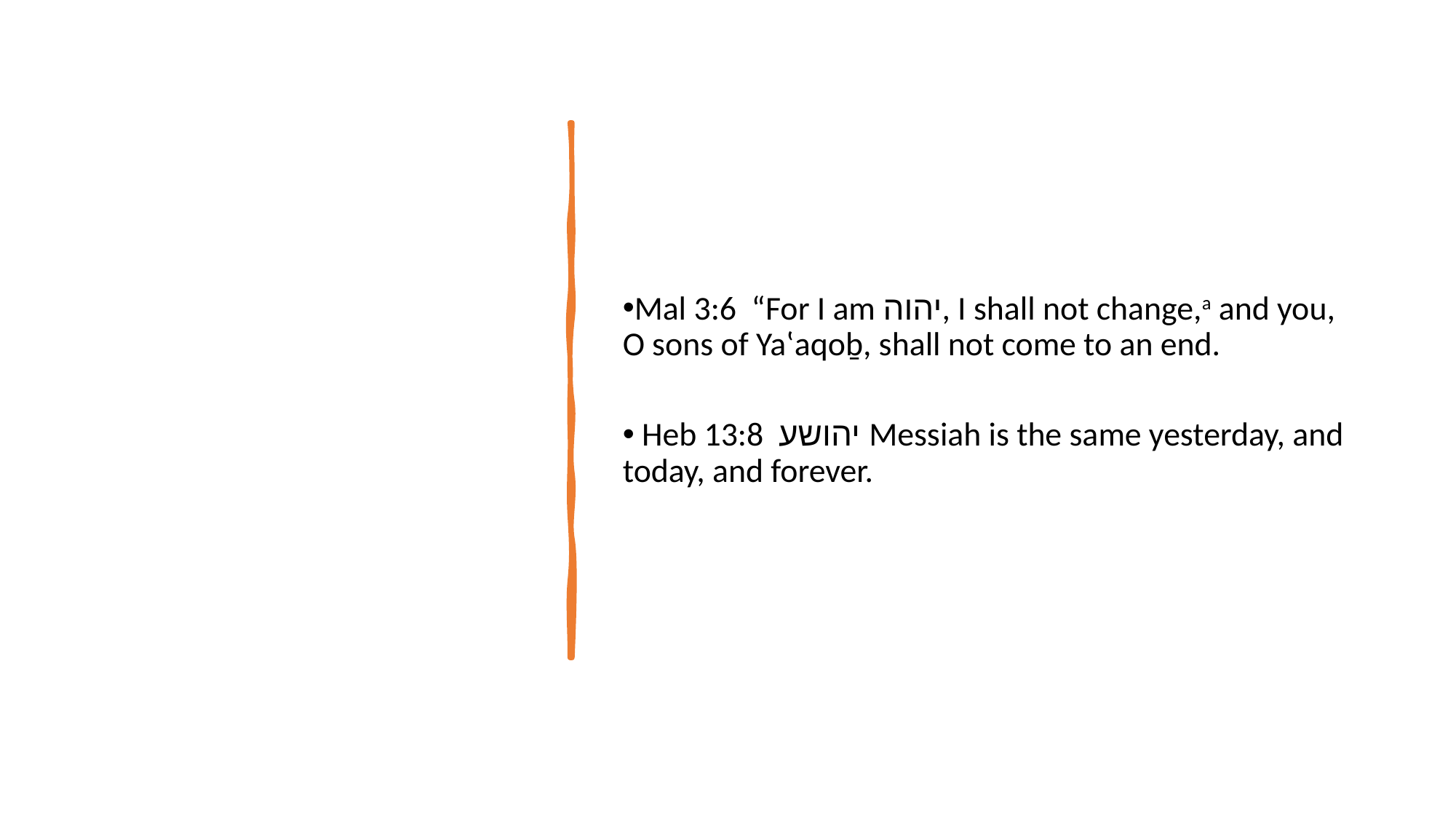

Mal 3:6  “For I am יהוה, I shall not change,a and you, O sons of Ya‛aqoḇ, shall not come to an end.

 Heb 13:8  יהושע Messiah is the same yesterday, and today, and forever.